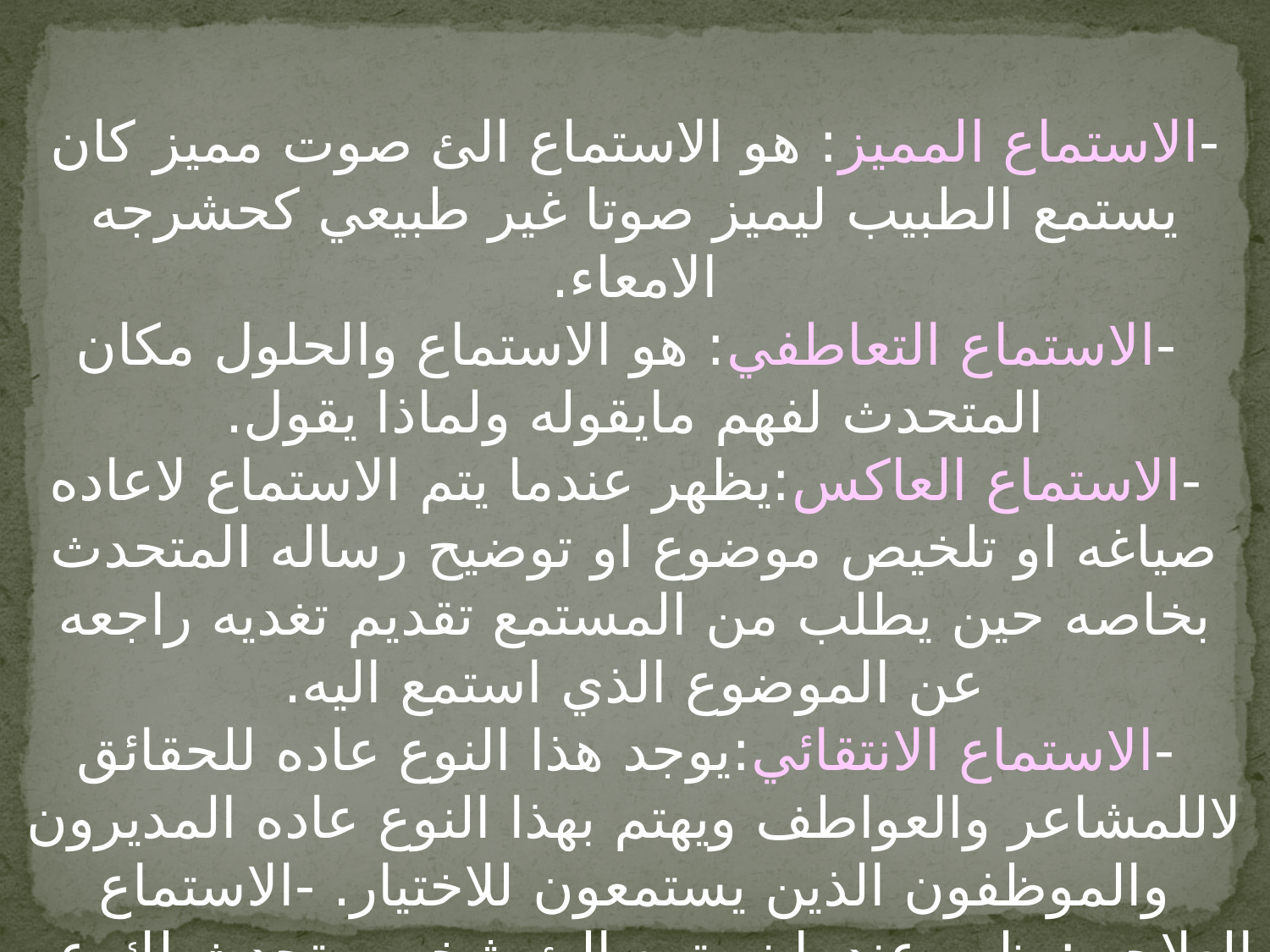

-الاستماع المميز: هو الاستماع الئ صوت مميز كان يستمع الطبيب ليميز صوتا غير طبيعي كحشرجه الامعاء.
 -الاستماع التعاطفي: هو الاستماع والحلول مكان المتحدث لفهم مايقوله ولماذا يقول.
 -الاستماع العاكس:يظهر عندما يتم الاستماع لاعاده صياغه او تلخيص موضوع او توضيح رساله المتحدث بخاصه حين يطلب من المستمع تقديم تغديه راجعه عن الموضوع الذي استمع اليه.
 -الاستماع الانتقائي:‏يوجد هذا النوع عاده للحقائق لاللمشاعر والعواطف ويهتم بهذا النوع عاده المديرون والموظفون الذين يستمعون للاختيار. -الاستماع العلاجي:يظهر عندما نستمع الئ شخص يتحدث لك عن مشكله في محاوله تقديم الحل له.
-الاستماع الاجتماعي:وهو مايمارسه الفرد في مواقفه الاجتماعيه ويسمئ اجتماعيا لان الموقف الاجتماعي هو المحور.